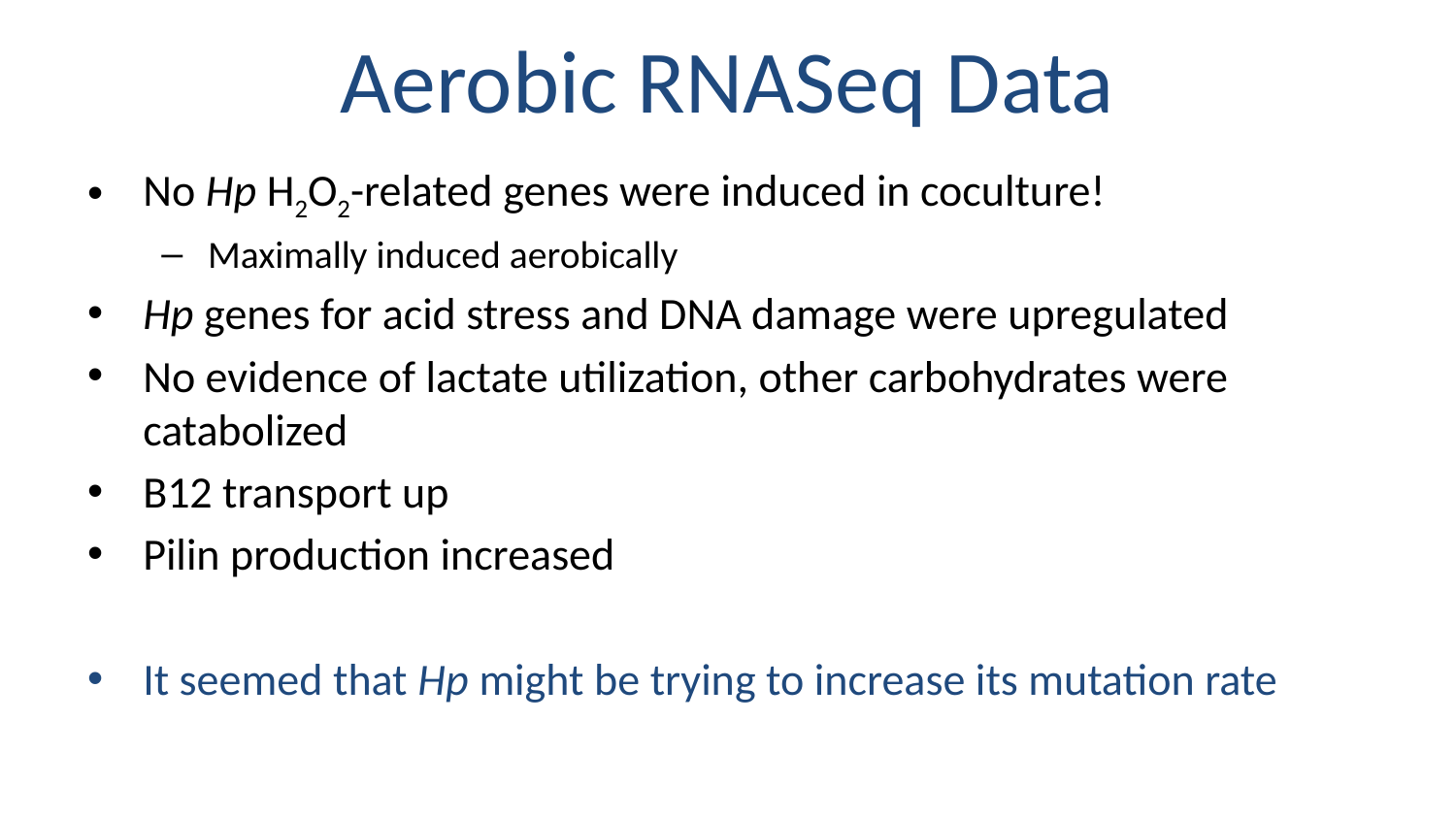

# Aerobic RNASeq Data
No Hp H2O2-related genes were induced in coculture!
Maximally induced aerobically
Hp genes for acid stress and DNA damage were upregulated
No evidence of lactate utilization, other carbohydrates were catabolized
B12 transport up
Pilin production increased

It seemed that Hp might be trying to increase its mutation rate